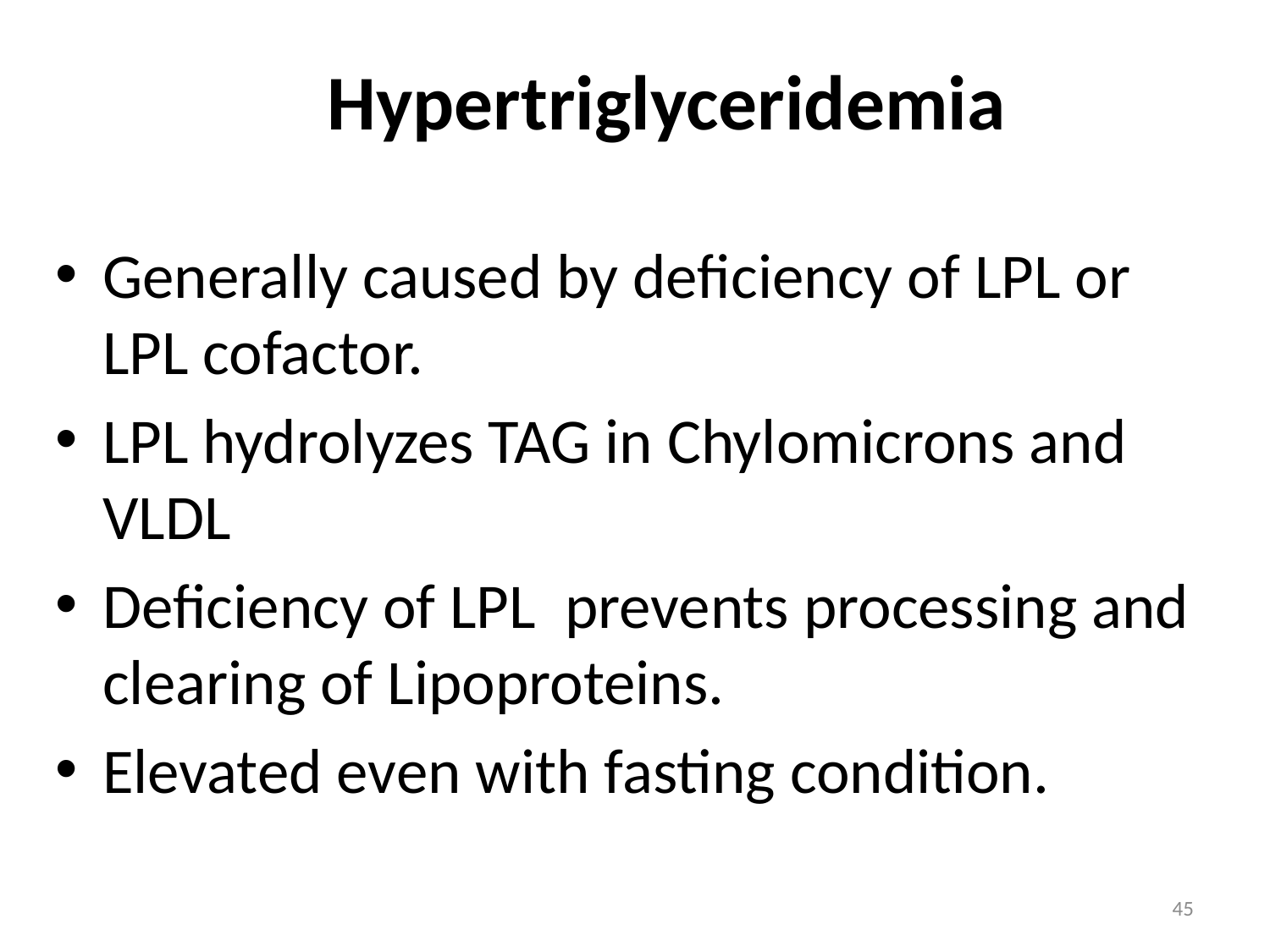

# Hypertriglyceridemia
Generally caused by deficiency of LPL or LPL cofactor.
LPL hydrolyzes TAG in Chylomicrons and VLDL
Deficiency of LPL  prevents processing and clearing of Lipoproteins.
Elevated even with fasting condition.
45